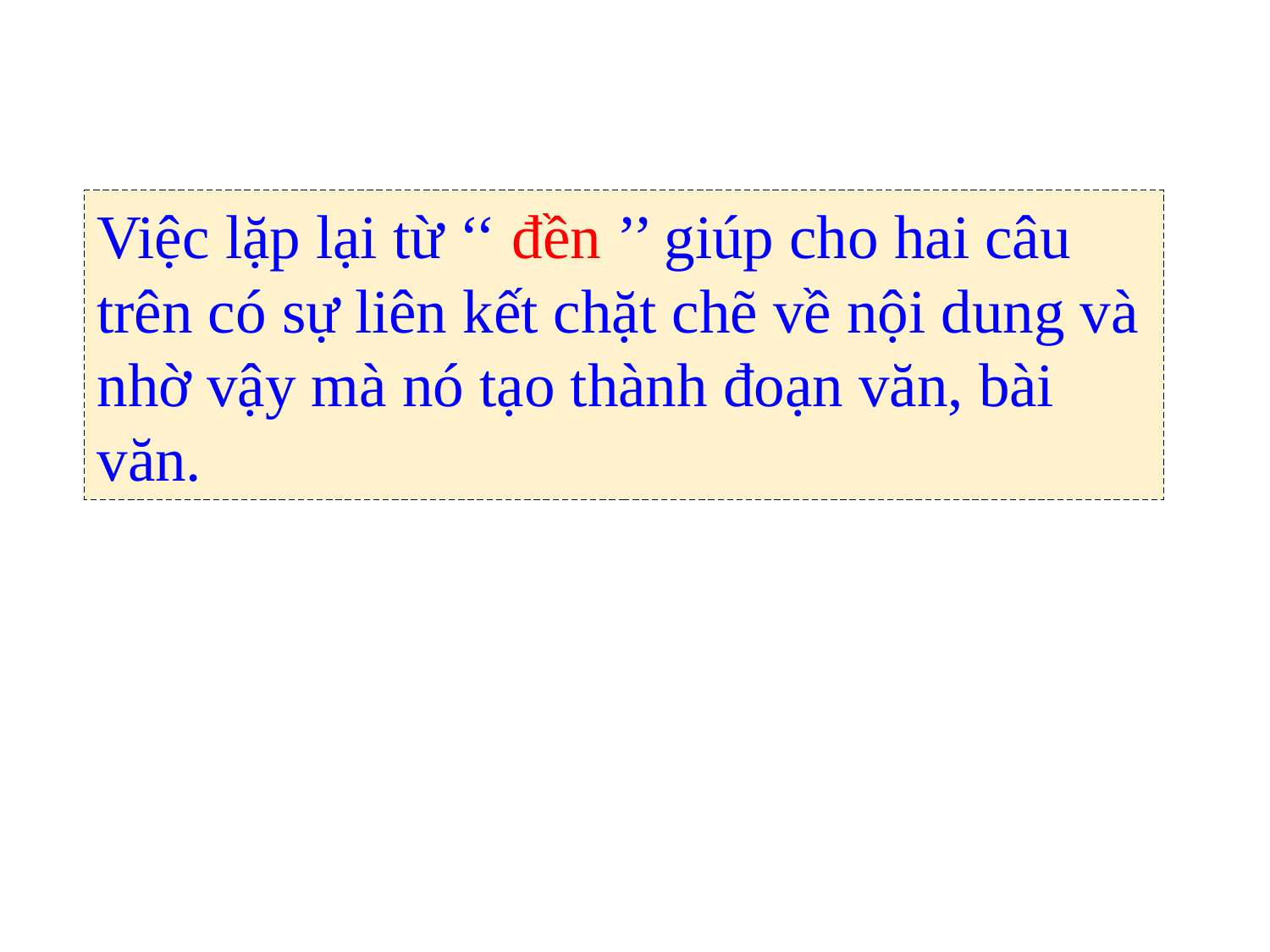

Việc lặp lại từ ‘‘ đền ’’ giúp cho hai câu trên có sự liên kết chặt chẽ về nội dung và nhờ vậy mà nó tạo thành đoạn văn, bài văn.